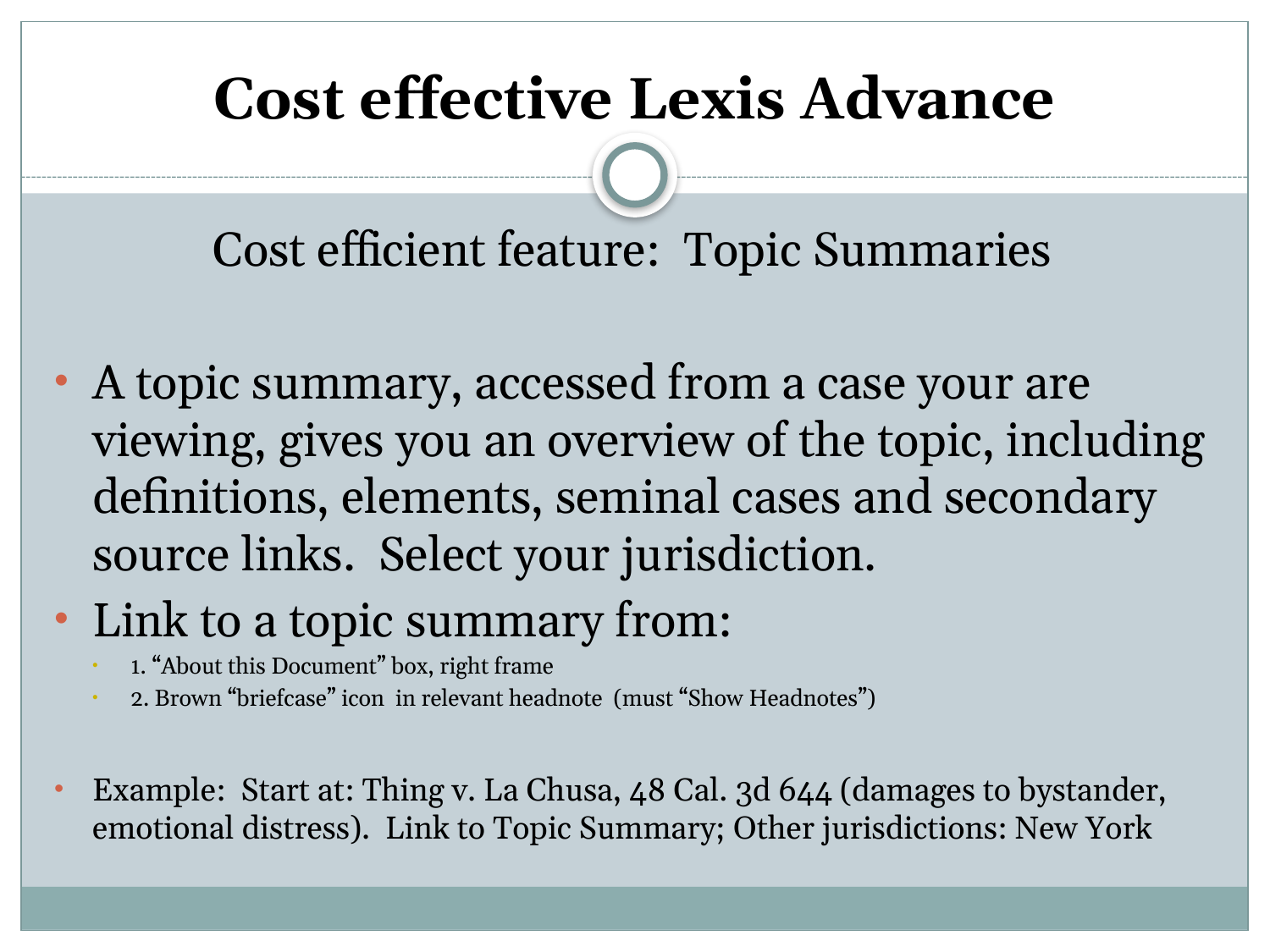

# Cost effective Lexis Advance
Cost efficient feature:  Topic Summaries

A topic summary, accessed from a case your are viewing, gives you an overview of the topic, including definitions, elements, seminal cases and secondary source links.  Select your jurisdiction.
Link to a topic summary from:
1. “About this Document” box, right frame
2. Brown “briefcase” icon  in relevant headnote  (must “Show Headnotes”)

Example:  Start at: Thing v. La Chusa, 48 Cal. 3d 644 (damages to bystander, emotional distress).  Link to Topic Summary; Other jurisdictions: New York